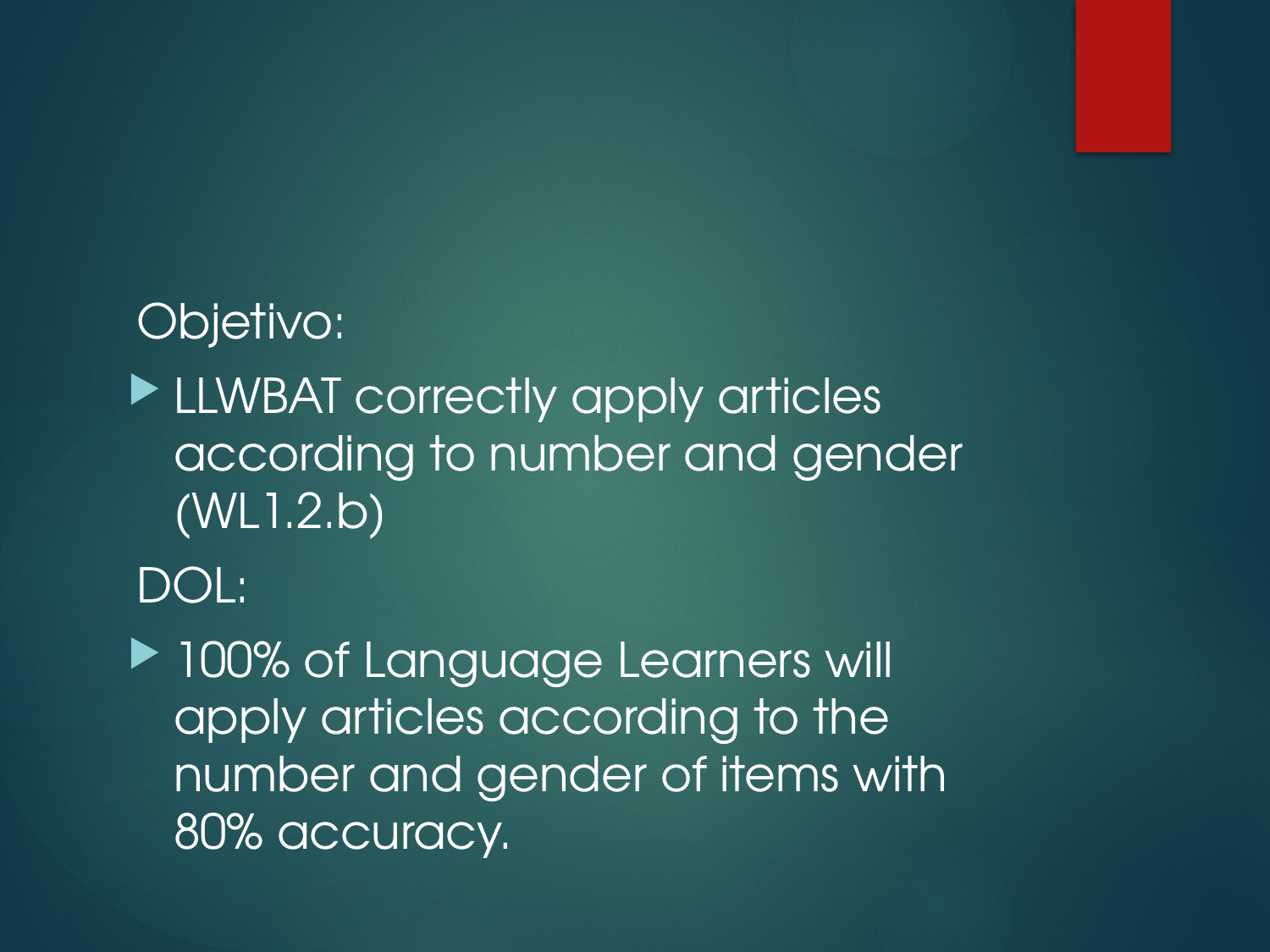

Objetivo:
LLWBAT correctly apply articles according to number and gender (WL1.2.b)
DOL:
100% of Language Learners will apply articles according to the number and gender of items with 80% accuracy.